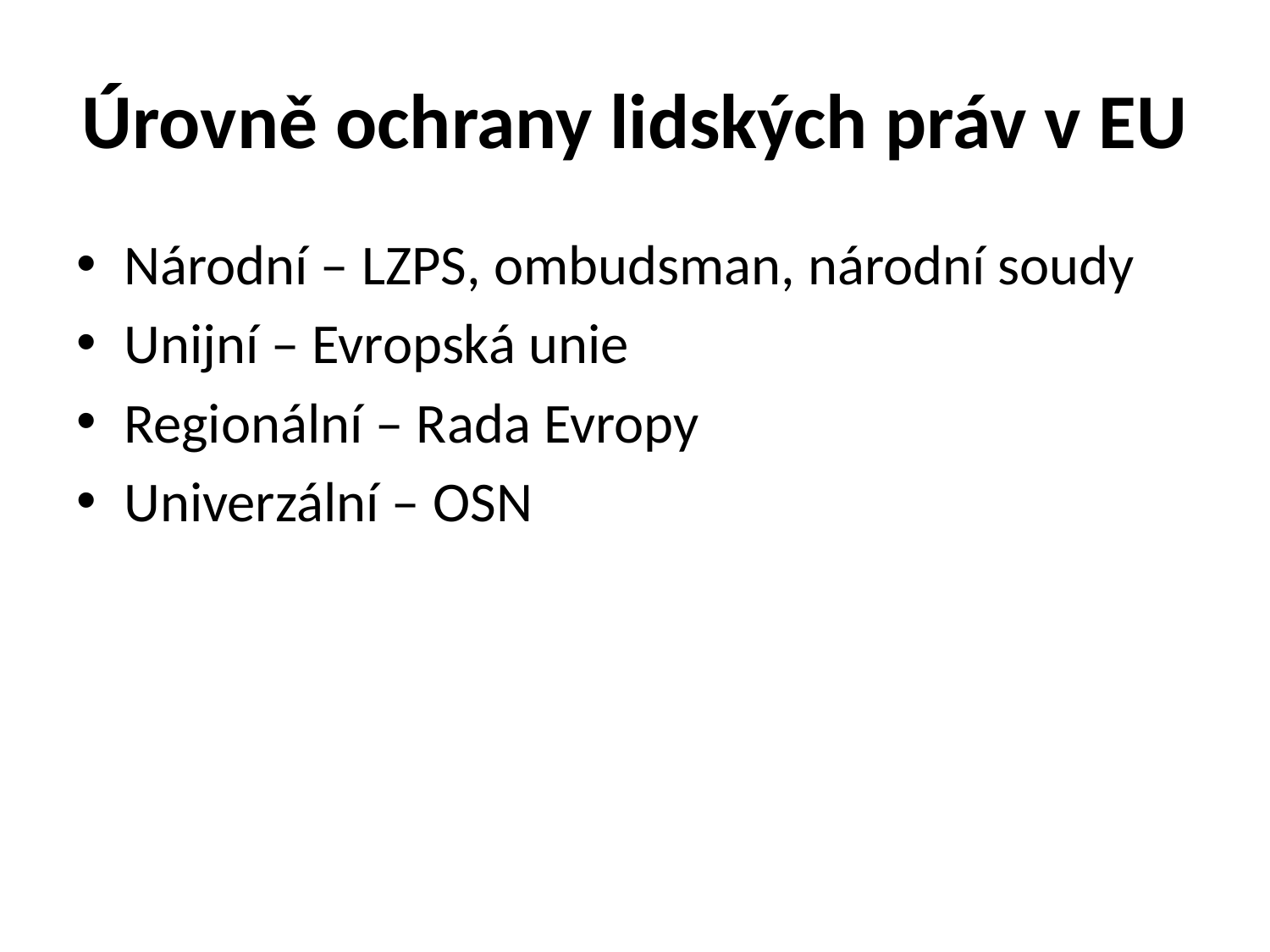

# Úrovně ochrany lidských práv v EU
Národní – LZPS, ombudsman, národní soudy
Unijní – Evropská unie
Regionální – Rada Evropy
Univerzální – OSN